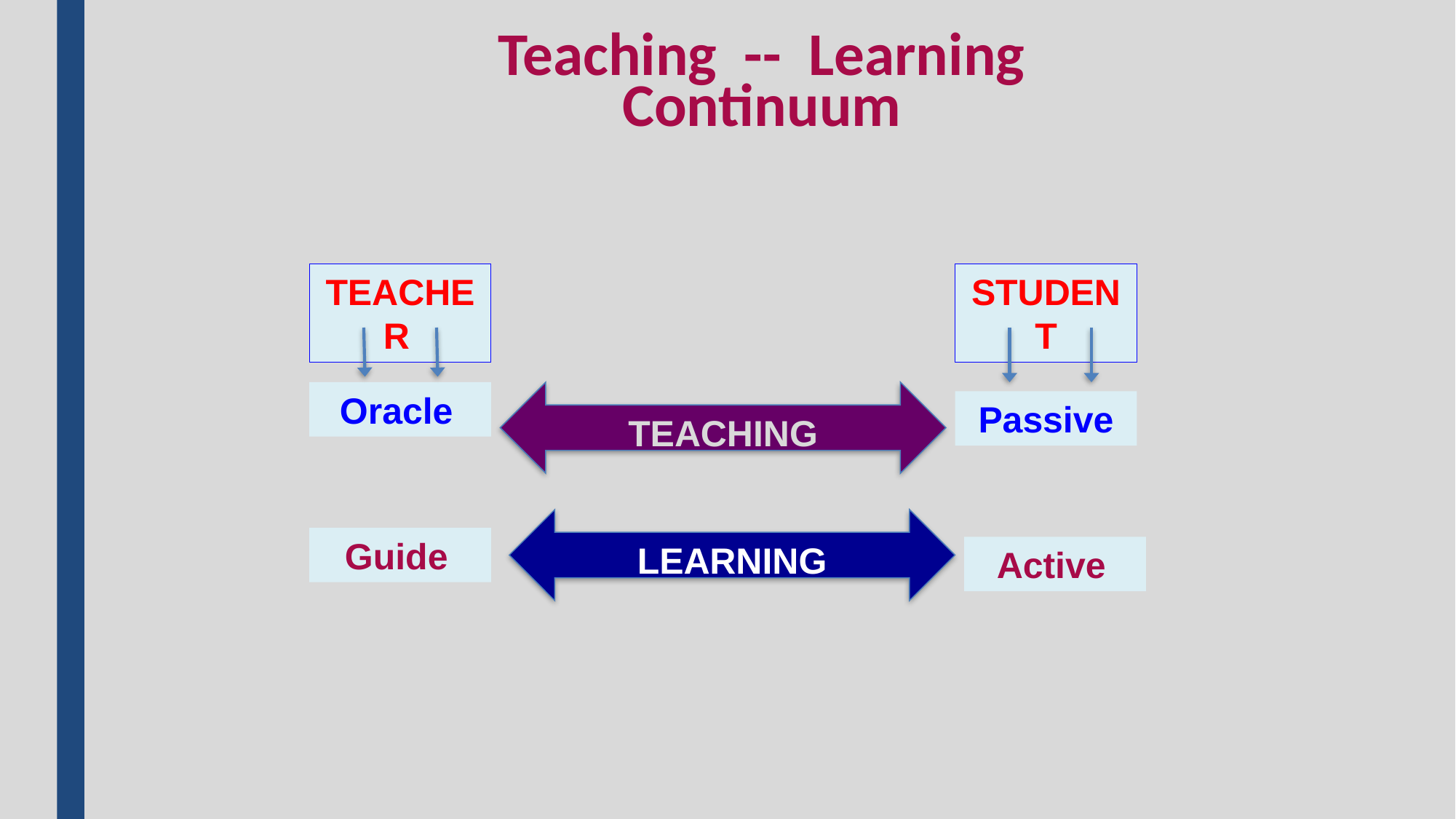

Teaching  --  Learning
Continuum
TEACHER
STUDENT
TEACHING
Oracle
Passive
LEARNING
Guide
Active